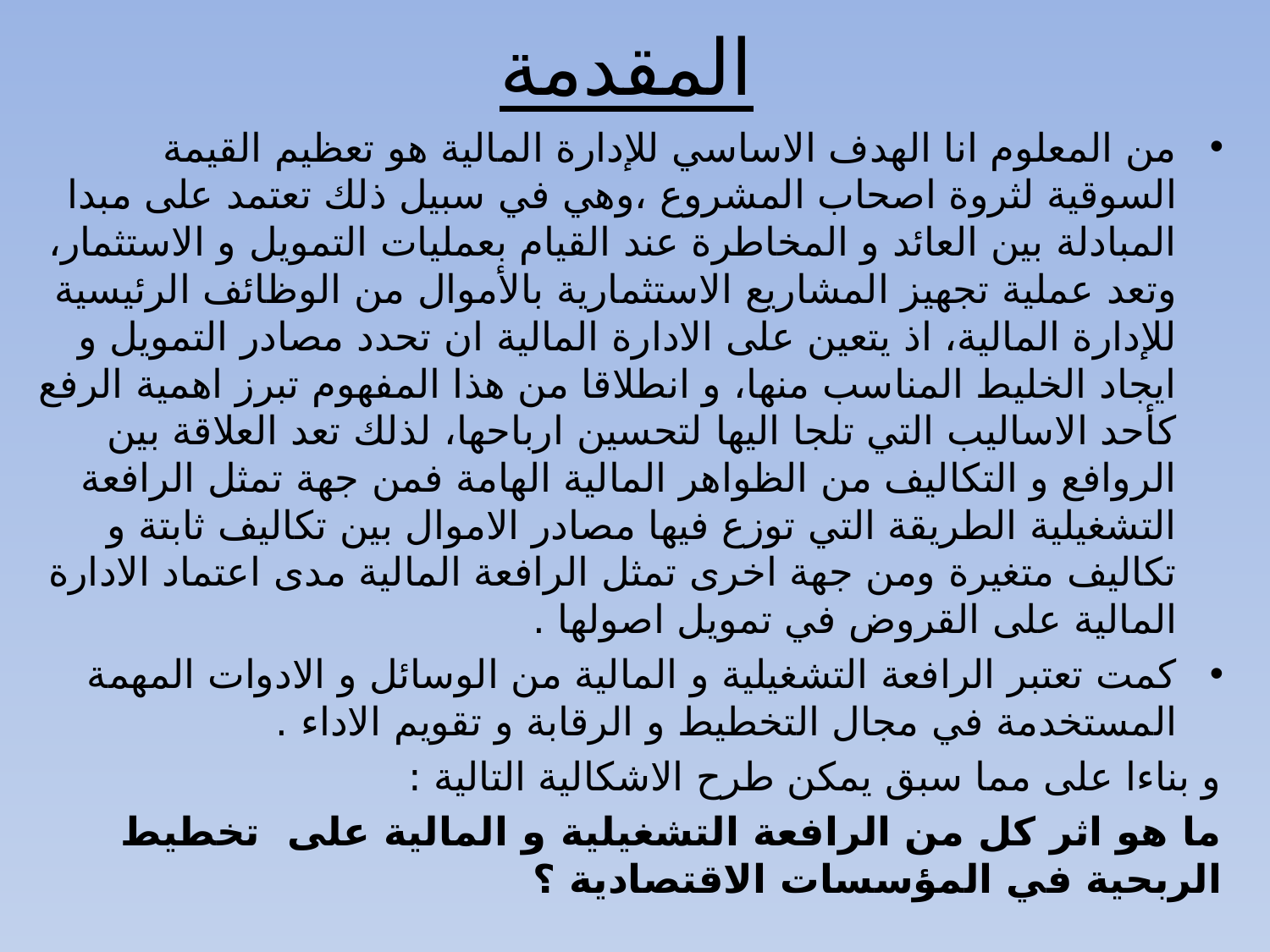

# المقدمة
من المعلوم انا الهدف الاساسي للإدارة المالية هو تعظيم القيمة السوقية لثروة اصحاب المشروع ،وهي في سبيل ذلك تعتمد على مبدا المبادلة بين العائد و المخاطرة عند القيام بعمليات التمويل و الاستثمار، وتعد عملية تجهيز المشاريع الاستثمارية بالأموال من الوظائف الرئيسية للإدارة المالية، اذ يتعين على الادارة المالية ان تحدد مصادر التمويل و ايجاد الخليط المناسب منها، و انطلاقا من هذا المفهوم تبرز اهمية الرفع كأحد الاساليب التي تلجا اليها لتحسين ارباحها، لذلك تعد العلاقة بين الروافع و التكاليف من الظواهر المالية الهامة فمن جهة تمثل الرافعة التشغيلية الطريقة التي توزع فيها مصادر الاموال بين تكاليف ثابتة و تكاليف متغيرة ومن جهة اخرى تمثل الرافعة المالية مدى اعتماد الادارة المالية على القروض في تمويل اصولها .
كمت تعتبر الرافعة التشغيلية و المالية من الوسائل و الادوات المهمة المستخدمة في مجال التخطيط و الرقابة و تقويم الاداء .
و بناءا على مما سبق يمكن طرح الاشكالية التالية :
ما هو اثر كل من الرافعة التشغيلية و المالية على  تخطيط الربحية في المؤسسات الاقتصادية ؟